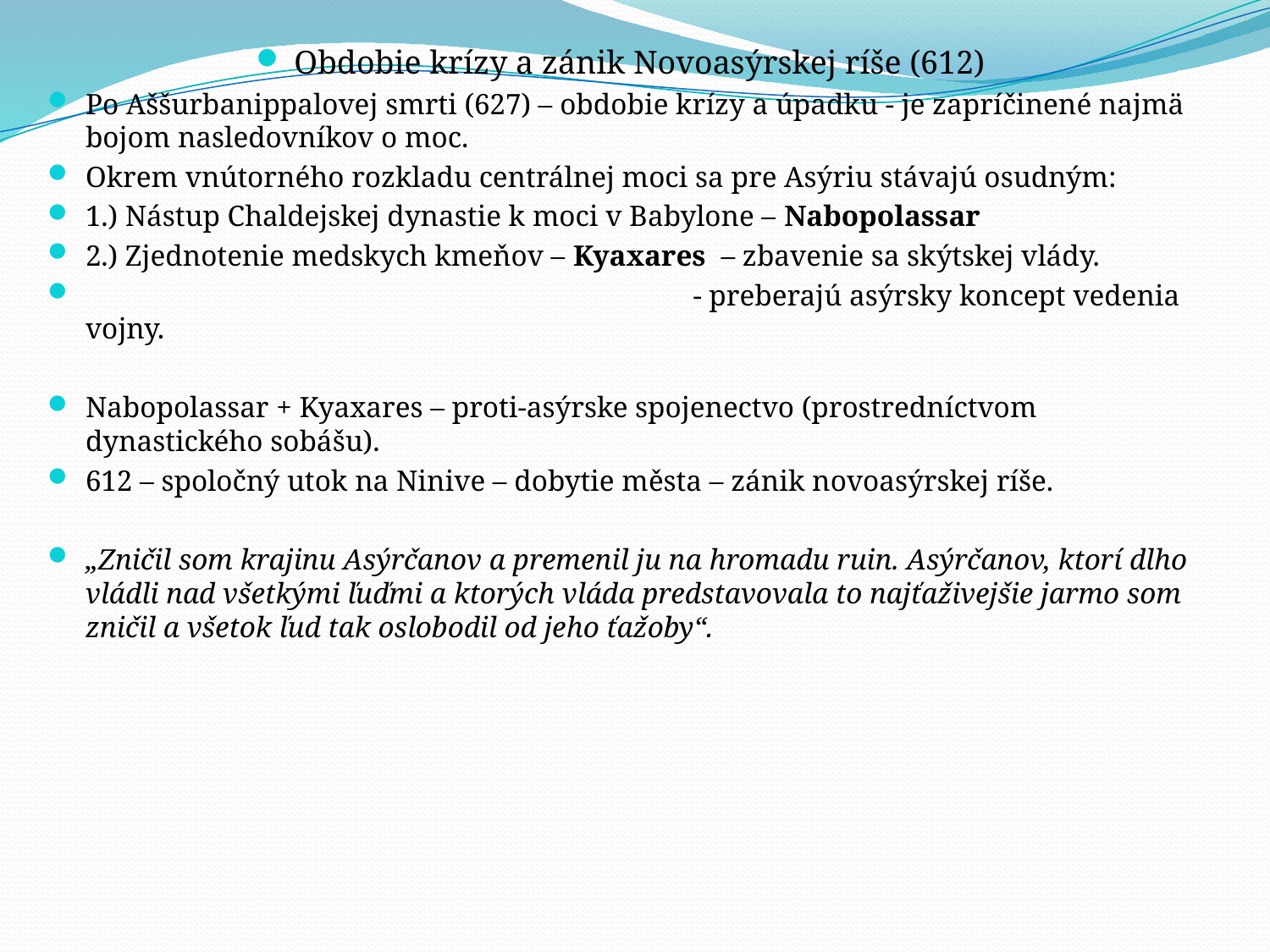

Obdobie krízy a zánik Novoasýrskej ríše (612)
Po Aššurbanippalovej smrti (627) – obdobie krízy a úpadku - je zapríčinené najmä bojom nasledovníkov o moc.
Okrem vnútorného rozkladu centrálnej moci sa pre Asýriu stávajú osudným:
1.) Nástup Chaldejskej dynastie k moci v Babylone – Nabopolassar
2.) Zjednotenie medskych kmeňov – Kyaxares  – zbavenie sa skýtskej vlády.
                                                                                  - preberajú asýrsky koncept vedenia vojny.

Nabopolassar + Kyaxares – proti-asýrske spojenectvo (prostredníctvom dynastického sobášu).
612 – spoločný utok na Ninive – dobytie města – zánik novoasýrskej ríše.

„Zničil som krajinu Asýrčanov a premenil ju na hromadu ruin. Asýrčanov, ktorí dlho vládli nad všetkými ľuďmi a ktorých vláda predstavovala to najťaživejšie jarmo som zničil a všetok ľud tak oslobodil od jeho ťažoby“.